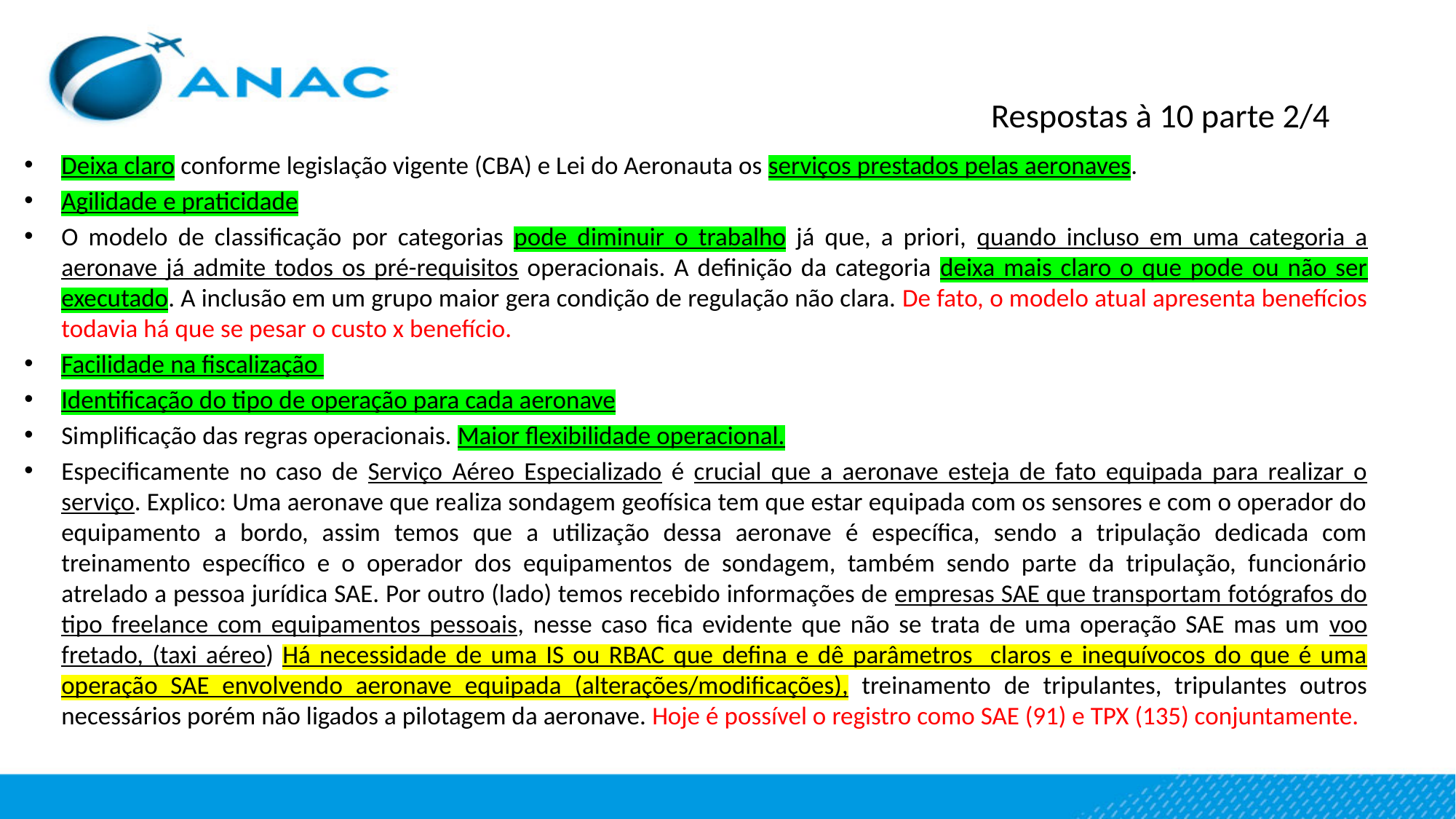

Respostas à 10 parte 2/4
Deixa claro conforme legislação vigente (CBA) e Lei do Aeronauta os serviços prestados pelas aeronaves.
Agilidade e praticidade
O modelo de classificação por categorias pode diminuir o trabalho já que, a priori, quando incluso em uma categoria a aeronave já admite todos os pré-requisitos operacionais. A definição da categoria deixa mais claro o que pode ou não ser executado. A inclusão em um grupo maior gera condição de regulação não clara. De fato, o modelo atual apresenta benefícios todavia há que se pesar o custo x benefício.
Facilidade na fiscalização
Identificação do tipo de operação para cada aeronave
Simplificação das regras operacionais. Maior flexibilidade operacional.
Especificamente no caso de Serviço Aéreo Especializado é crucial que a aeronave esteja de fato equipada para realizar o serviço. Explico: Uma aeronave que realiza sondagem geofísica tem que estar equipada com os sensores e com o operador do equipamento a bordo, assim temos que a utilização dessa aeronave é específica, sendo a tripulação dedicada com treinamento específico e o operador dos equipamentos de sondagem, também sendo parte da tripulação, funcionário atrelado a pessoa jurídica SAE. Por outro (lado) temos recebido informações de empresas SAE que transportam fotógrafos do tipo freelance com equipamentos pessoais, nesse caso fica evidente que não se trata de uma operação SAE mas um voo fretado, (taxi aéreo) Há necessidade de uma IS ou RBAC que defina e dê parâmetros  claros e inequívocos do que é uma operação SAE envolvendo aeronave equipada (alterações/modificações), treinamento de tripulantes, tripulantes outros necessários porém não ligados a pilotagem da aeronave. Hoje é possível o registro como SAE (91) e TPX (135) conjuntamente.